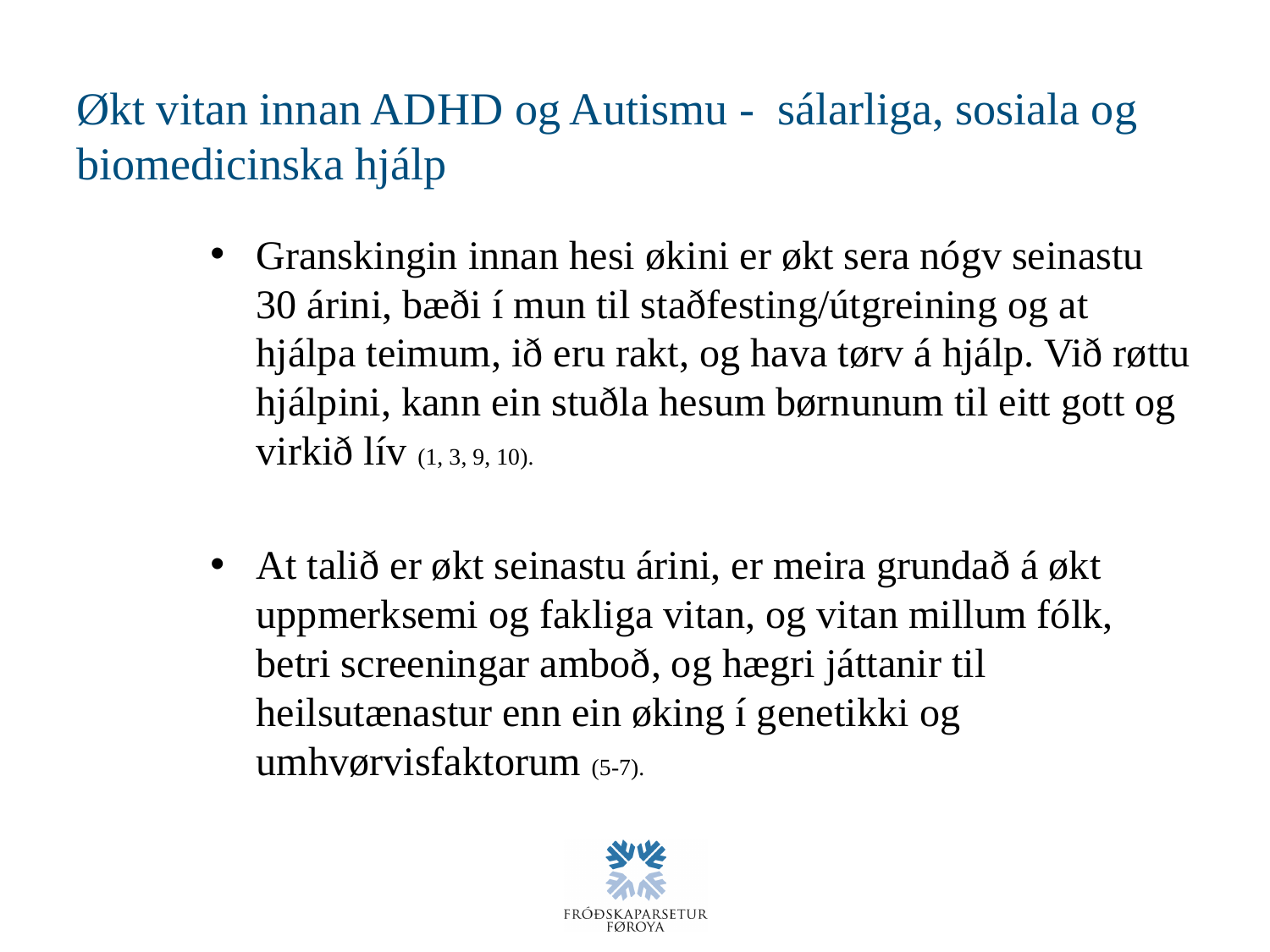

# Økt vitan innan ADHD og Autismu -  sálarliga, sosiala og biomedicinska hjálp
Granskingin innan hesi økini er økt sera nógv seinastu 30 árini, bæði í mun til staðfesting/útgreining og at hjálpa teimum, ið eru rakt, og hava tørv á hjálp. Við røttu hjálpini, kann ein stuðla hesum børnunum til eitt gott og virkið lív (1, 3, 9, 10).

At talið er økt seinastu árini, er meira grundað á økt uppmerksemi og fakliga vitan, og vitan millum fólk, betri screeningar amboð, og hægri játtanir til heilsutænastur enn ein øking í genetikki og umhvørvisfaktorum (5-7).